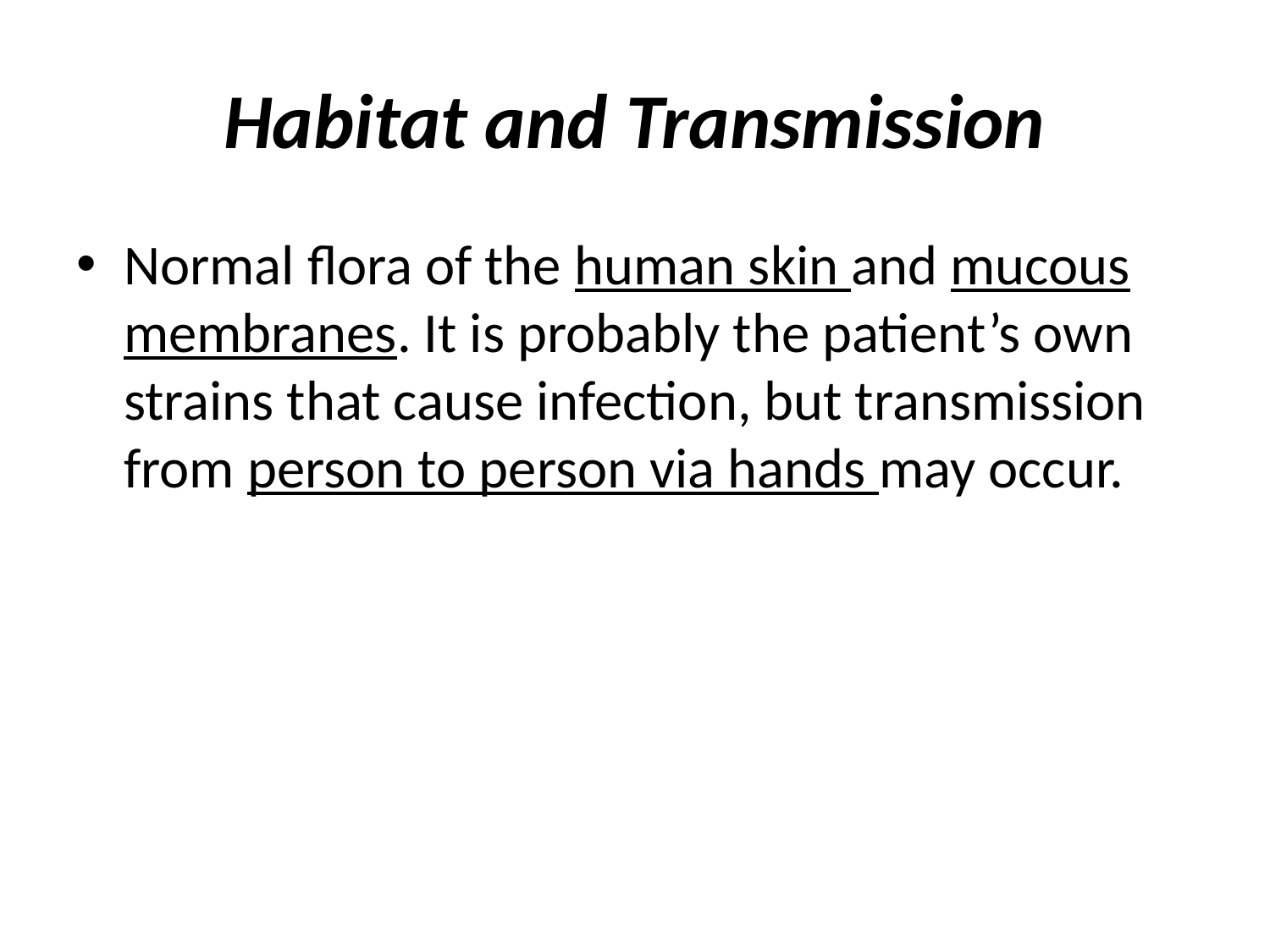

# Habitat and Transmission
Normal flora of the human skin and mucous membranes. It is probably the patient’s own strains that cause infection, but transmission from person to person via hands may occur.